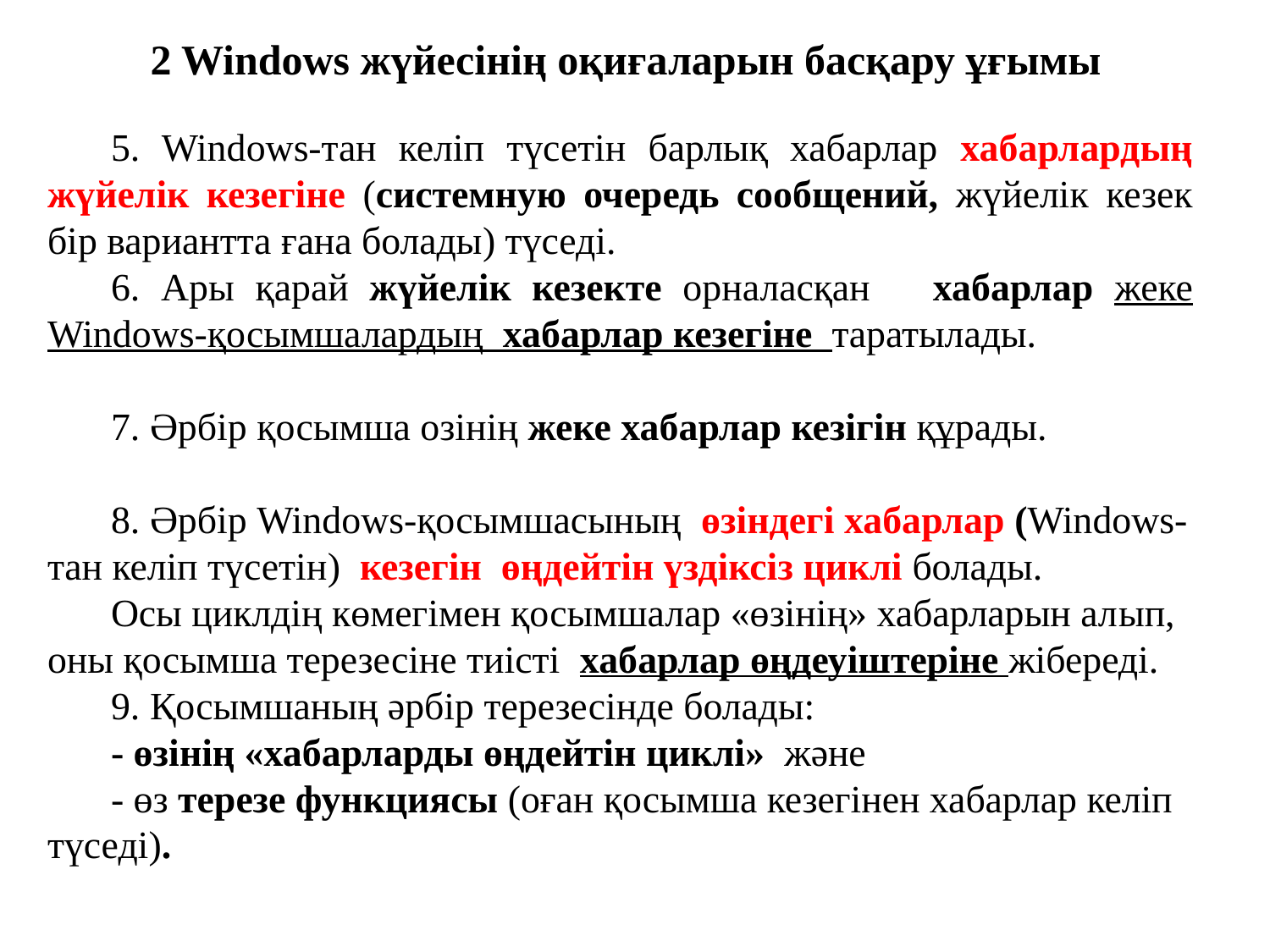

2 Windows жүйесінің оқиғаларын басқару ұғымы
5. Windows-тан келіп түсетін барлық хабарлар хабарлардың жүйелік кезегіне (системную очередь сообщений, жүйелік кезек бір вариантта ғана болады) түседі.
6. Ары қарай жүйелік кезекте орналасқан   хабарлар жеке Windows-қосымшалардың  хабарлар кезегіне  таратылады.

7. Әрбір қосымша озінің жеке хабарлар кезігін құрады.

8. Əрбір Windows-қосымшасының  өзіндегі хабарлар (Windows-тан келіп түсетін)  кезегін  өңдейтін үздіксіз циклі болады.
Осы циклдің көмегімен қосымшалар «өзінің» хабарларын алып, оны қосымша терезесіне тиісті  хабарлар өңдеуіштеріне жібереді.
9. Қосымшаның əрбір терезесінде болады:
- өзінің «хабарларды өңдейтін циклі»  және
- өз терезе функциясы (оған қосымша кезегінен хабарлар келіп түседі).